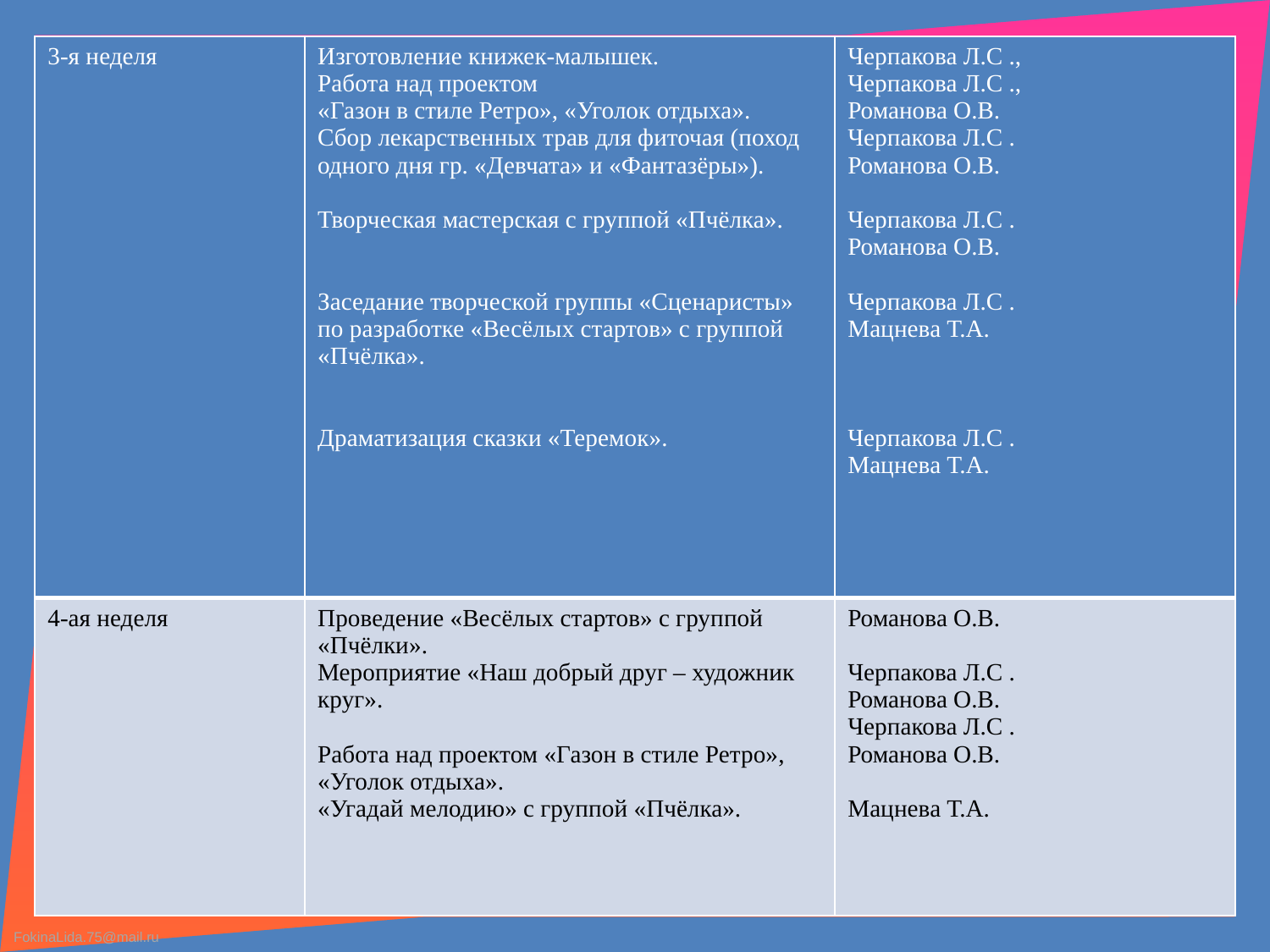

| 3-я неделя | Изготовление книжек-малышек. Работа над проектом «Газон в стиле Ретро», «Уголок отдыха». Сбор лекарственных трав для фиточая (поход одного дня гр. «Девчата» и «Фантазёры»). Творческая мастерская с группой «Пчёлка». Заседание творческой группы «Сценаристы» по разработке «Весёлых стартов» с группой «Пчёлка». Драматизация сказки «Теремок». | Черпакова Л.С ., Черпакова Л.С ., Романова О.В. Черпакова Л.С . Романова О.В. Черпакова Л.С . Романова О.В. Черпакова Л.С . Мацнева Т.А. Черпакова Л.С . Мацнева Т.А. |
| --- | --- | --- |
| 4-ая неделя | Проведение «Весёлых стартов» с группой «Пчёлки». Мероприятие «Наш добрый друг – художник круг». Работа над проектом «Газон в стиле Ретро», «Уголок отдыха». «Угадай мелодию» с группой «Пчёлка». | Романова О.В. Черпакова Л.С . Романова О.В. Черпакова Л.С . Романова О.В. Мацнева Т.А. |